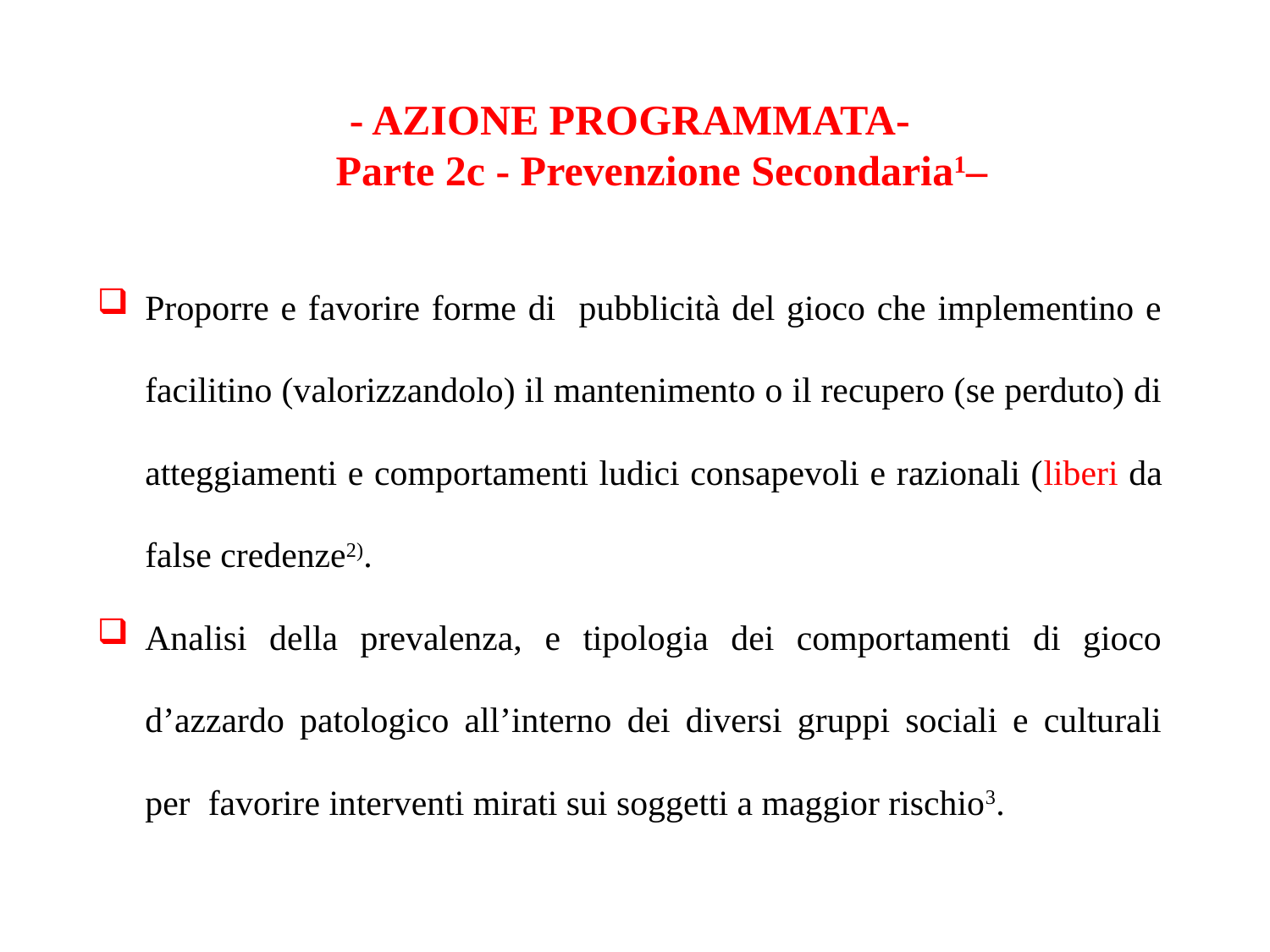

- AZIONE PROGRAMMATA-
Parte 2c - Prevenzione Secondaria1–

Proporre e favorire forme di  pubblicità del gioco che implementino e facilitino (valorizzandolo) il mantenimento o il recupero (se perduto) di atteggiamenti e comportamenti ludici consapevoli e razionali (liberi da false credenze2).
Analisi della prevalenza, e tipologia dei comportamenti di gioco d’azzardo patologico all’interno dei diversi gruppi sociali e culturali per  favorire interventi mirati sui soggetti a maggior rischio3.